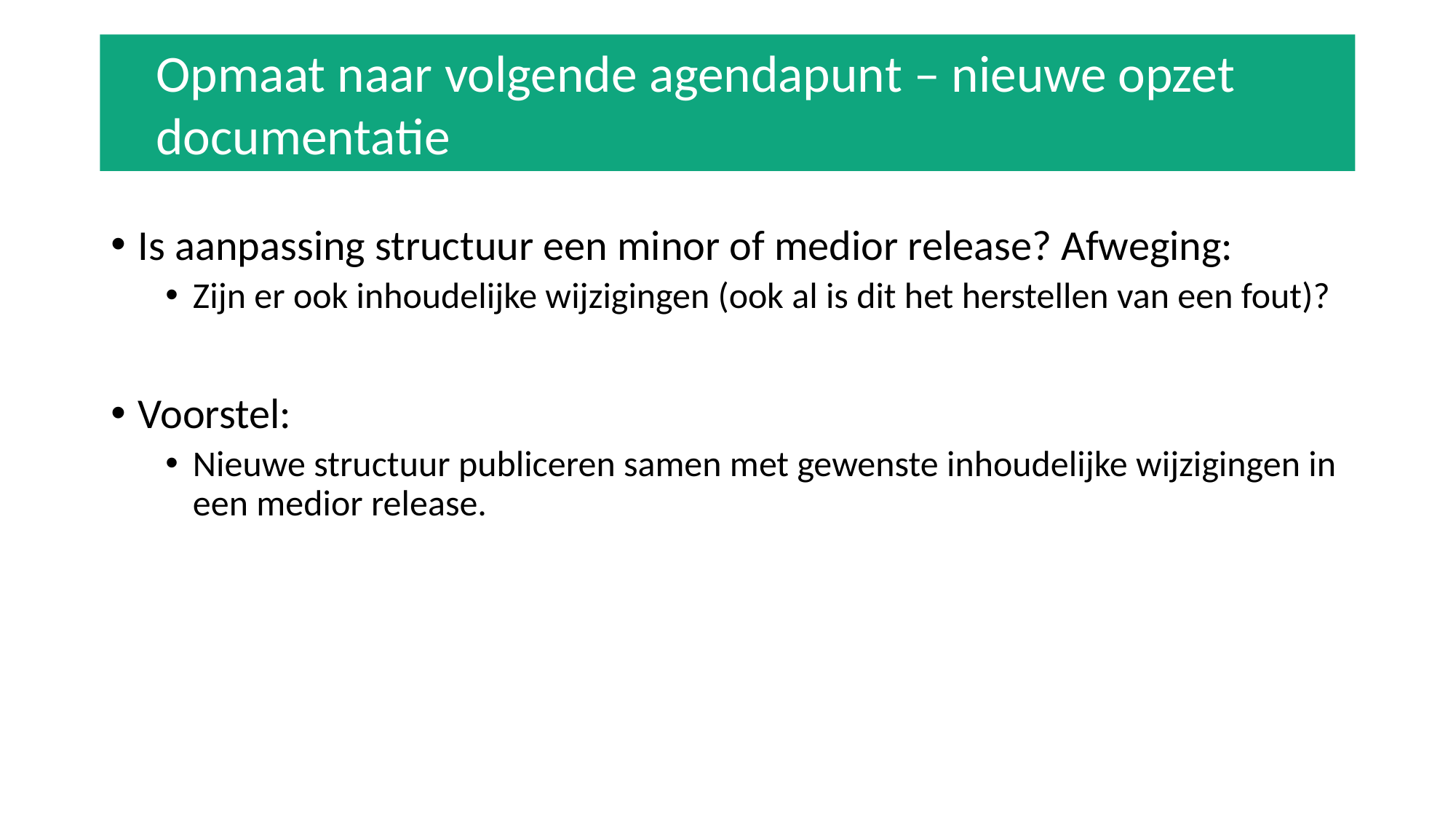

Opmaat naar volgende agendapunt – nieuwe opzet documentatie
#
Is aanpassing structuur een minor of medior release? Afweging:
Zijn er ook inhoudelijke wijzigingen (ook al is dit het herstellen van een fout)?

Voorstel:
Nieuwe structuur publiceren samen met gewenste inhoudelijke wijzigingen in een medior release.